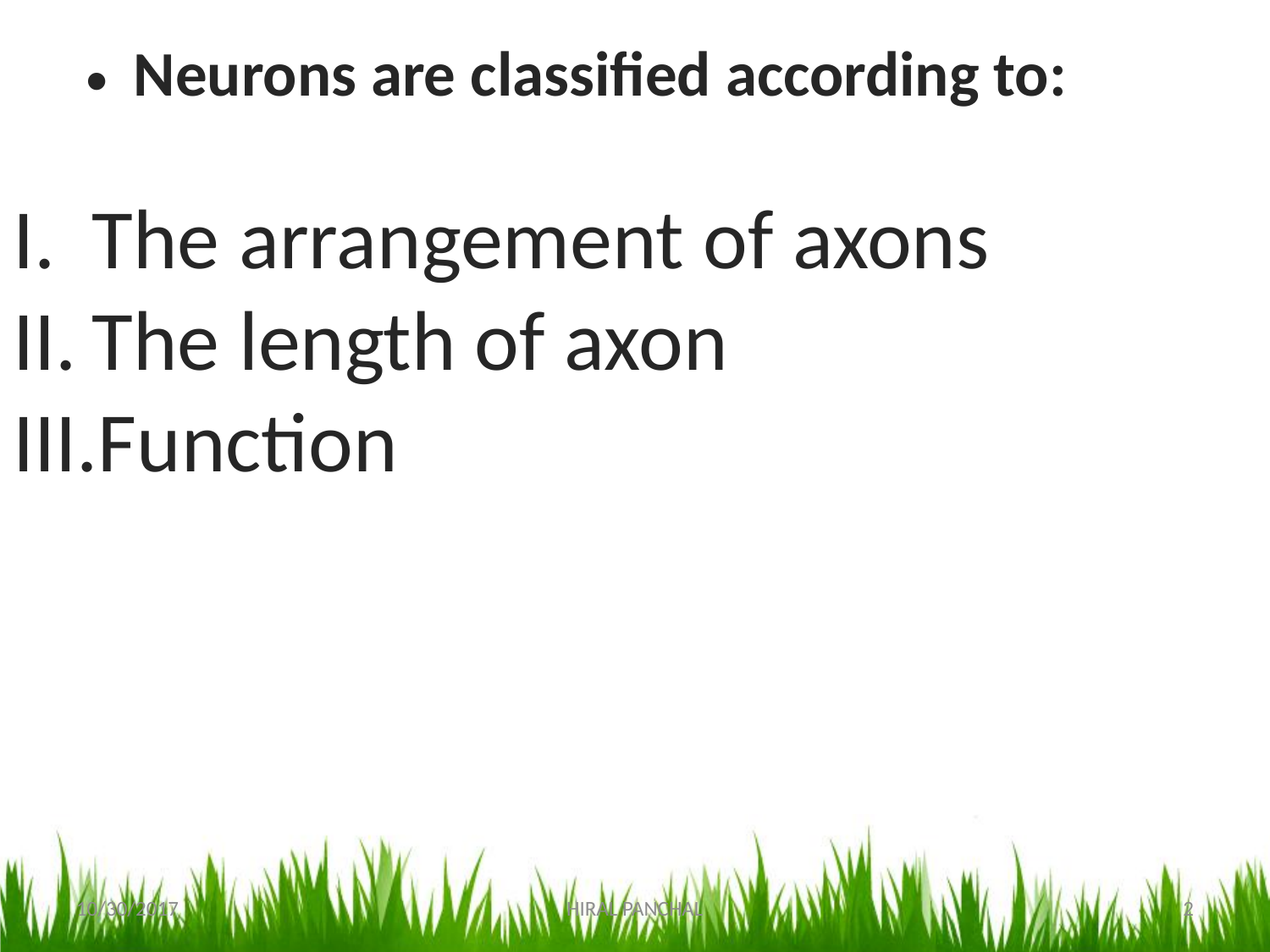

Neurons are classified according to:

The arrangement of axons
The length of axon
Function

10/30/2017
HIRAL PANCHAL
2